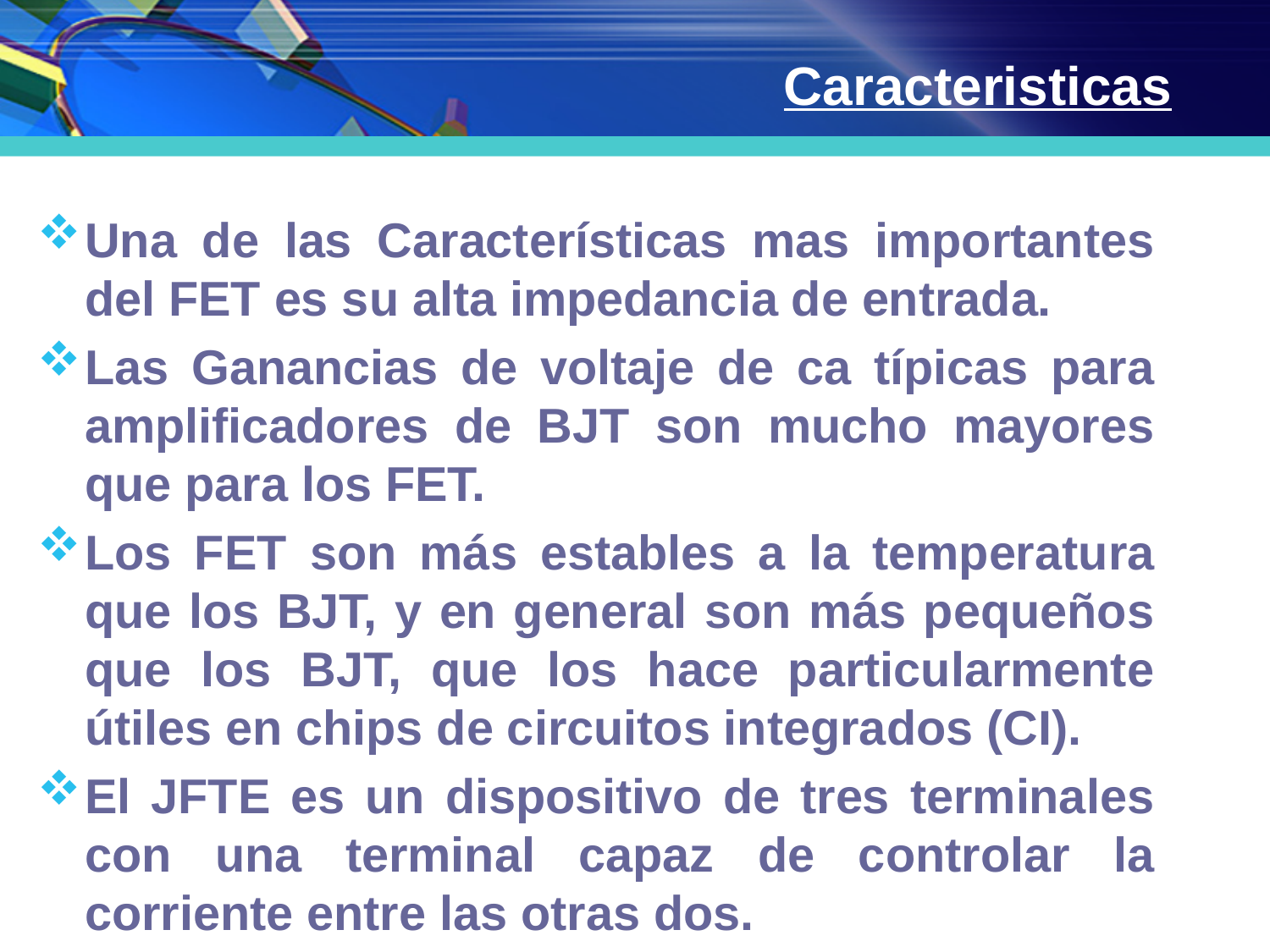

# Caracteristicas
Una de las Características mas importantes del FET es su alta impedancia de entrada.
Las Ganancias de voltaje de ca típicas para amplificadores de BJT son mucho mayores que para los FET.
Los FET son más estables a la temperatura que los BJT, y en general son más pequeños que los BJT, que los hace particularmente útiles en chips de circuitos integrados (CI).
El JFTE es un dispositivo de tres terminales con una terminal capaz de controlar la corriente entre las otras dos.